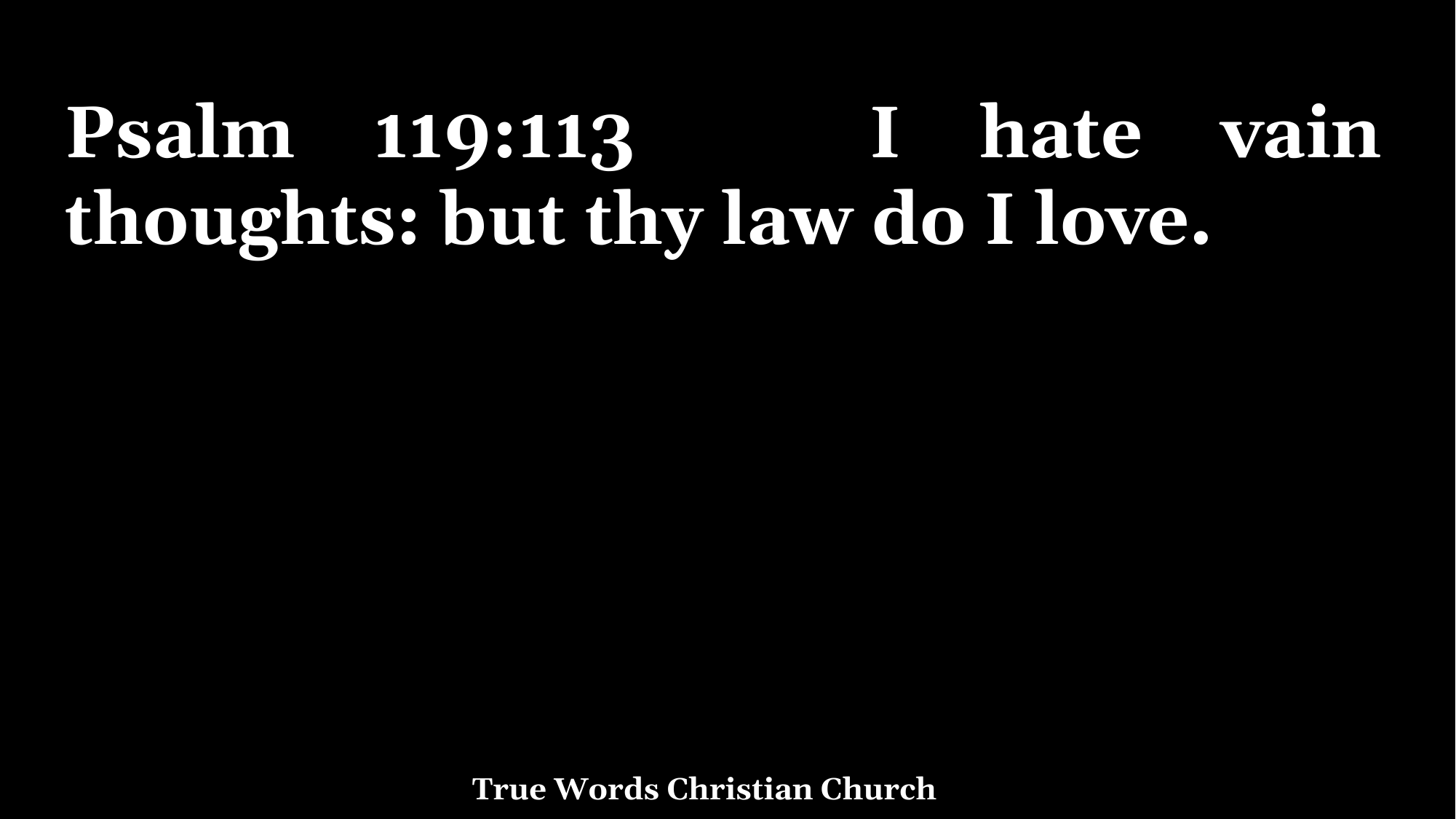

Psalm 119:113   I hate vain thoughts: but thy law do I love.
True Words Christian Church